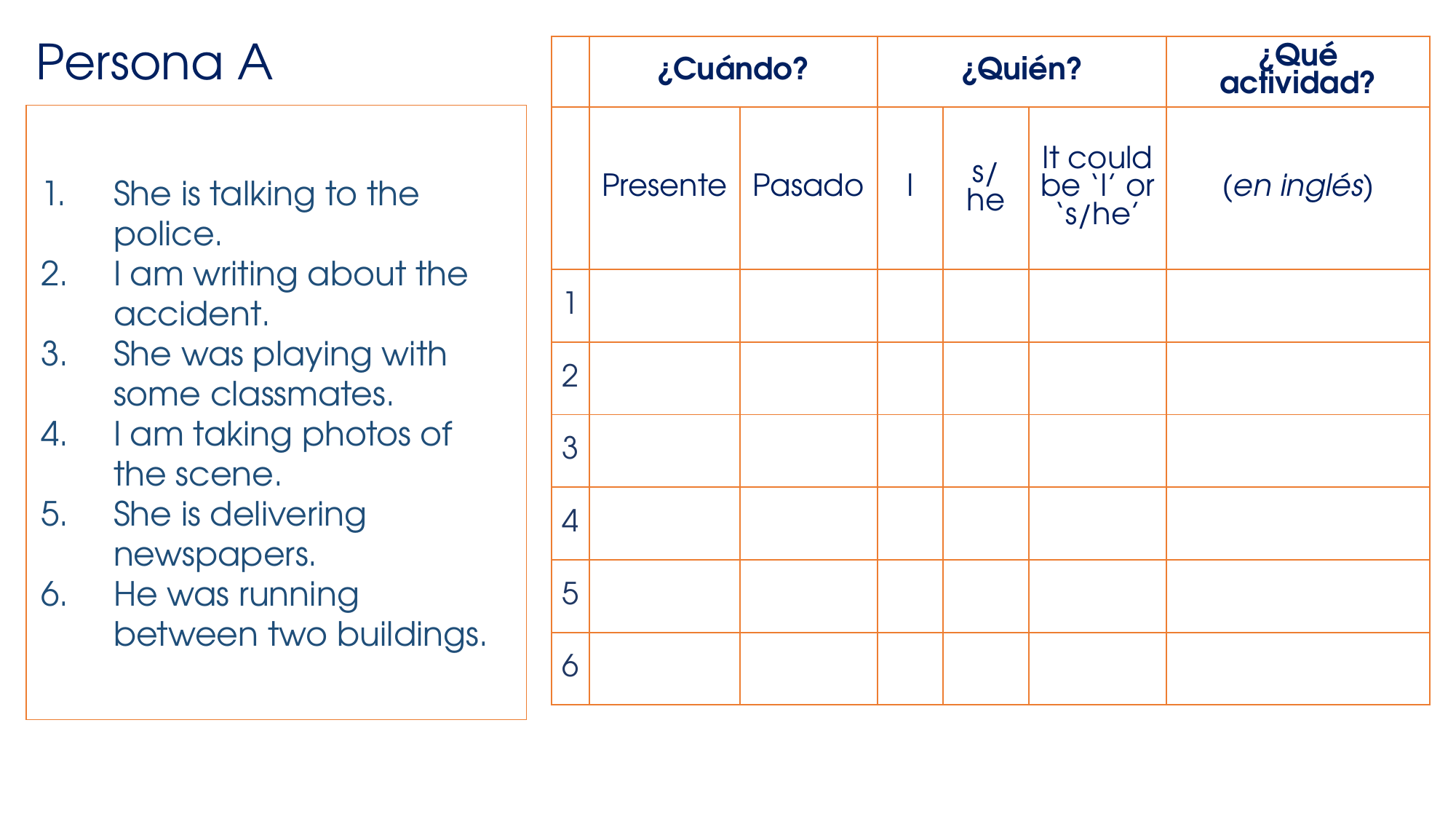

# Persona A
|  | ¿Cuándo? | ¿Cuándo? | ¿Quién? |  |  | ¿Qué actividad? |
| --- | --- | --- | --- | --- | --- | --- |
|  | Presente | Pasado | I | s/he | It could be ‘I’ or ‘s/he’ | (en inglés) |
| 1 |  |  |  |  |  |  |
| 2 |  |  |  |  |  |  |
| 3 |  |  |  |  |  |  |
| 4 |  |  |  |  |  |  |
| 5 |  |  |  |  |  |  |
| 6 |  |  |  |  |  |  |
She is talking to the police.
I am writing about the accident.
She was playing with some classmates.
I am taking photos of the scene.
She is delivering newspapers.
He was running between two buildings.